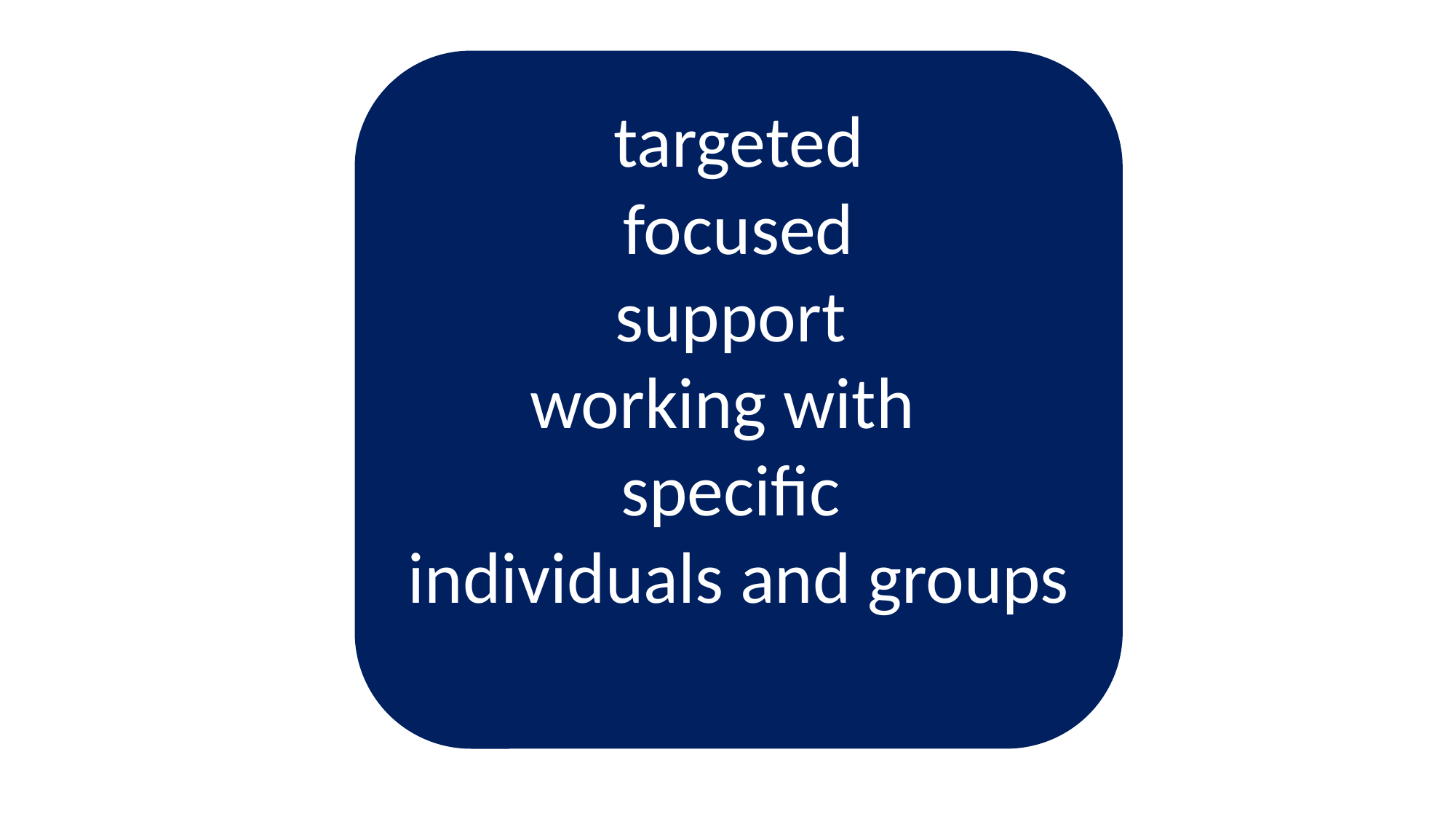

targeted
focused
support
working with
specific
individuals and groups